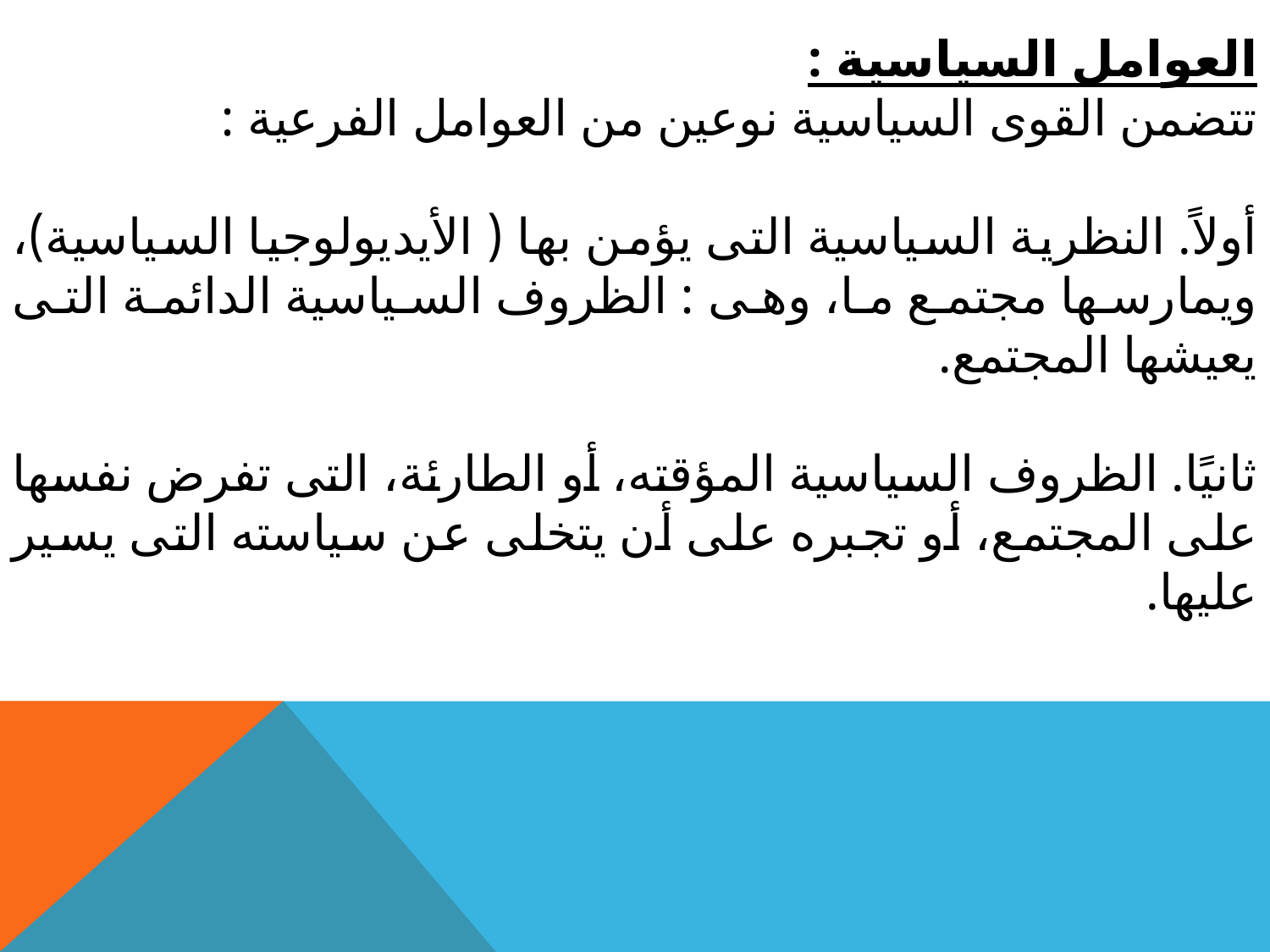

العوامل السياسية :
تتضمن القوى السياسية نوعين من العوامل الفرعية :

أولاً. النظرية السياسية التى يؤمن بها ( الأيديولوجيا السياسية)، ويمارسها مجتمع ما، وهى : الظروف السياسية الدائمة التى يعيشها المجتمع.

ثانيًا. الظروف السياسية المؤقته، أو الطارئة، التى تفرض نفسها على المجتمع، أو تجبره على أن يتخلى عن سياسته التى يسير عليها.